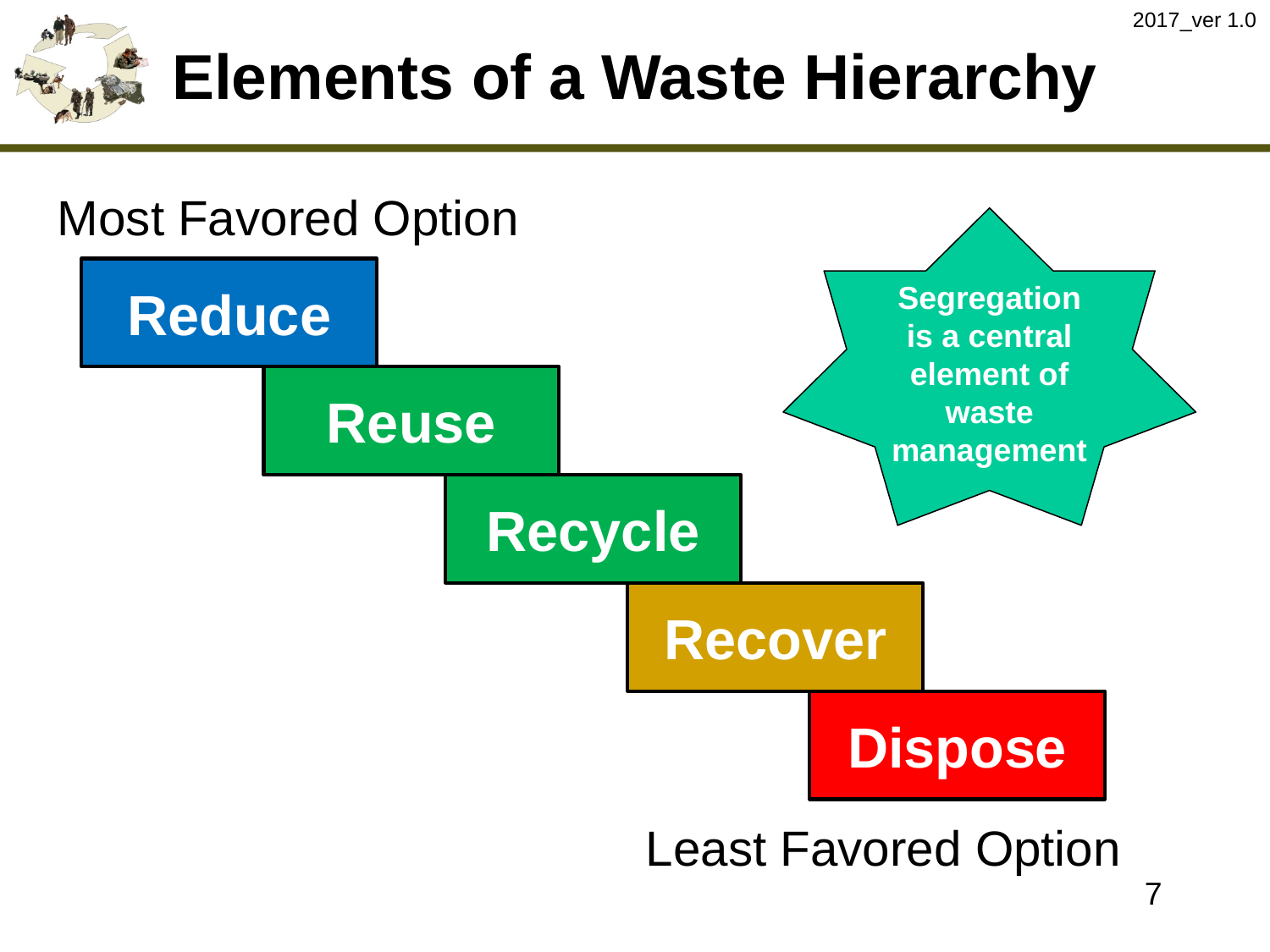

2017_ver 1.0
# Elements of a Waste Hierarchy
Most Favored Option
Reduce
Reuse
Recycle
Recover
Dispose
Least Favored Option
Segregation is a central element of waste management
7